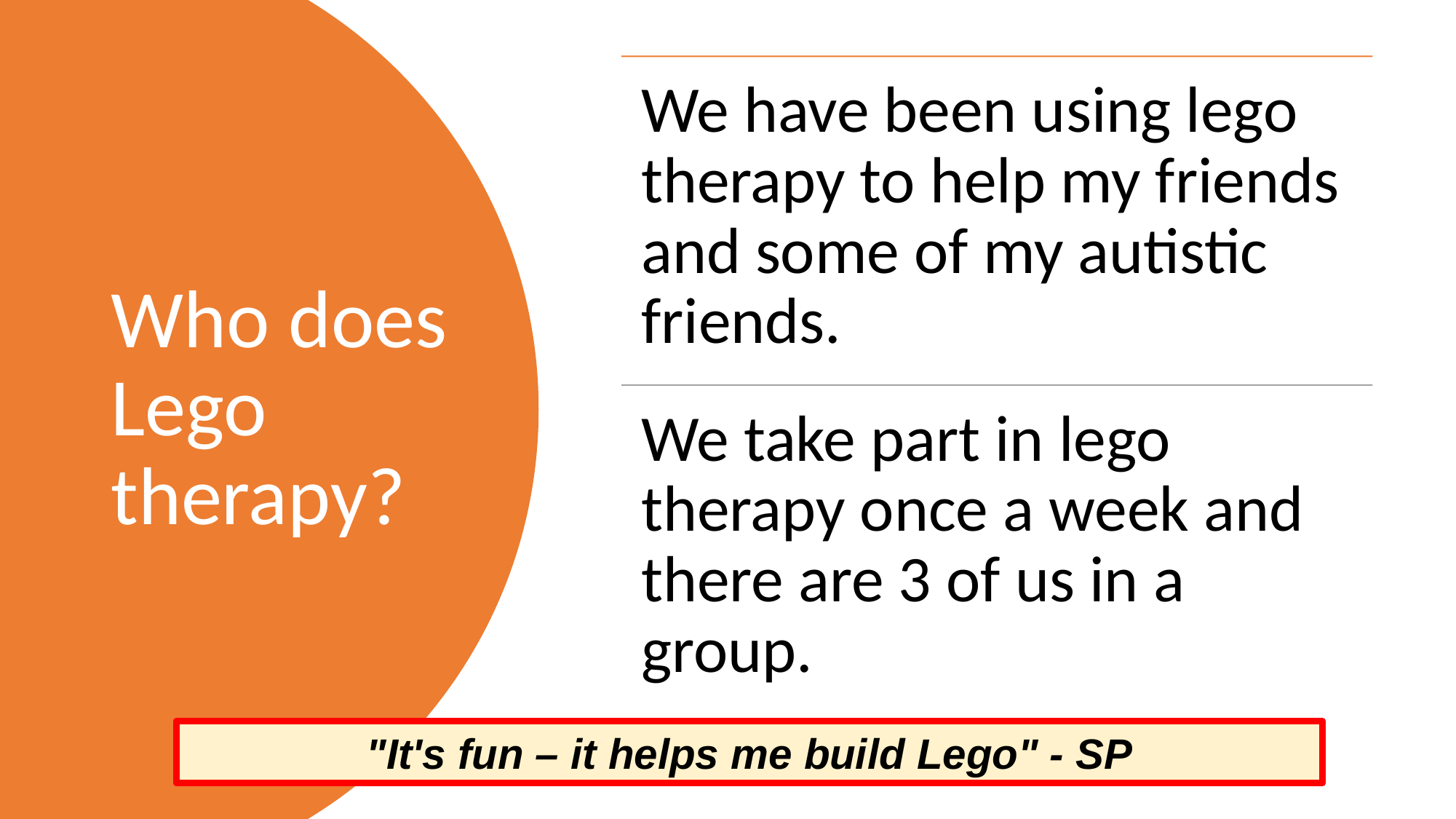

We have been using lego therapy to help my friends and some of my autistic friends.
We take part in lego therapy once a week and there are 3 of us in a group.
# Who does Lego therapy?
"It's fun – it helps me build Lego" - SP